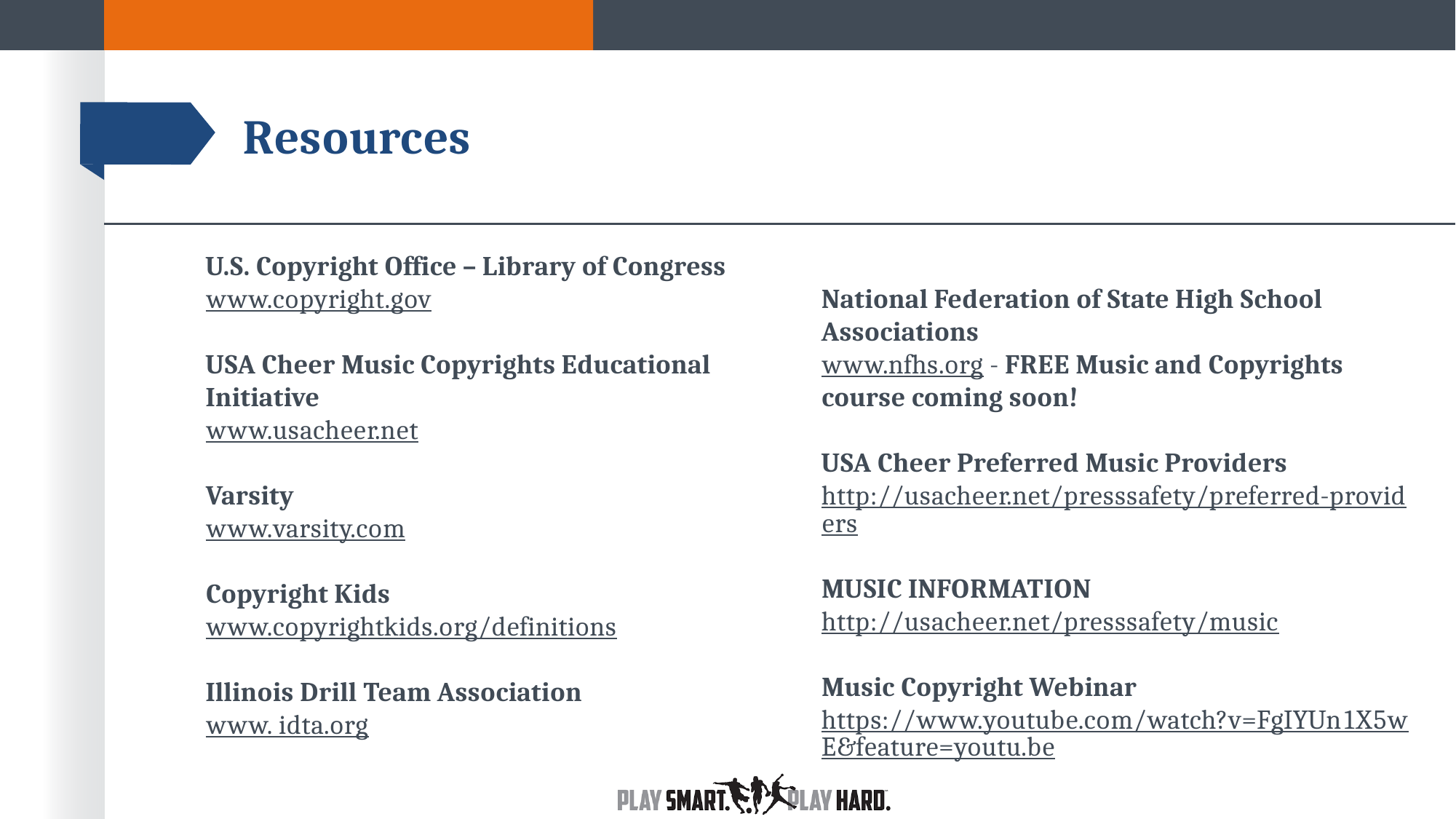

# Resources
U.S. Copyright Office – Library of Congress
www.copyright.gov
USA Cheer Music Copyrights Educational Initiative
www.usacheer.net

Varsity
www.varsity.com
Copyright Kids
www.copyrightkids.org/definitions

Illinois Drill Team Association
www. idta.org

National Federation of State High School Associations
www.nfhs.org - FREE Music and Copyrights course coming soon!

USA Cheer Preferred Music Providers
http://usacheer.net/presssafety/preferred-providers

MUSIC INFORMATION
http://usacheer.net/presssafety/music

Music Copyright Webinar
https://www.youtube.com/watch?v=FgIYUn1X5wE&feature=youtu.be